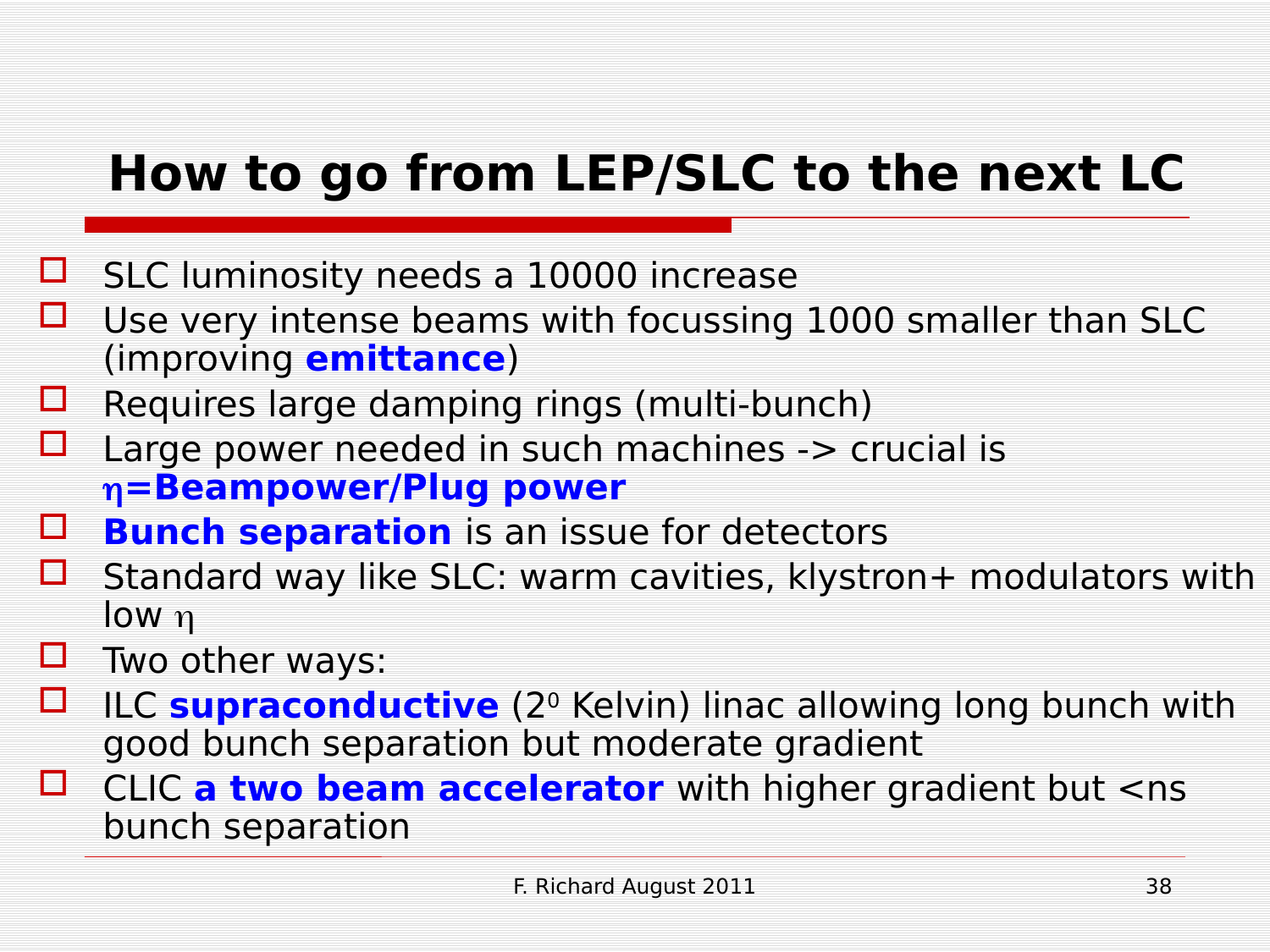

# How to go from LEP/SLC to the next LC

SLC luminosity needs a 10000 increase
Use very intense beams with focussing 1000 smaller than SLC (improving emittance)
Requires large damping rings (multi-bunch)
Large power needed in such machines -> crucial is η=Beampower/Plug power
Bunch separation is an issue for detectors
Standard way like SLC: warm cavities, klystron+ modulators with low η
Two other ways:
ILC supraconductive (20 Kelvin) linac allowing long bunch with good bunch separation but moderate gradient
CLIC a two beam accelerator with higher gradient but <ns bunch separation
F. Richard August 2011
38